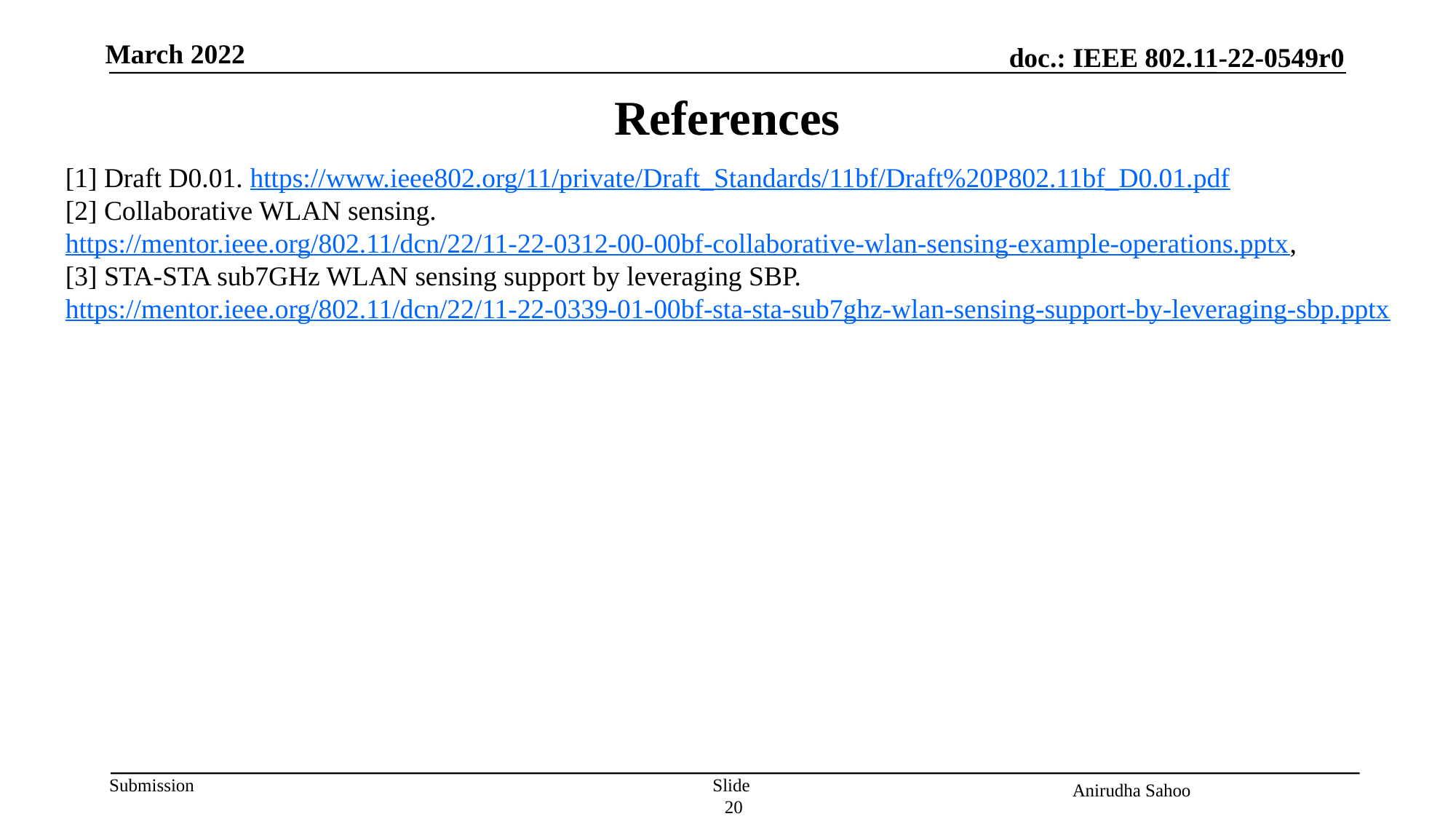

References

[1] Draft D0.01. https://www.ieee802.org/11/private/Draft_Standards/11bf/Draft%20P802.11bf_D0.01.pdf
[2] Collaborative WLAN sensing. https://mentor.ieee.org/802.11/dcn/22/11-22-0312-00-00bf-collaborative-wlan-sensing-example-operations.pptx,
[3] STA-STA sub7GHz WLAN sensing support by leveraging SBP. https://mentor.ieee.org/802.11/dcn/22/11-22-0339-01-00bf-sta-sta-sub7ghz-wlan-sensing-support-by-leveraging-sbp.pptx

Slide 20
Anirudha Sahoo